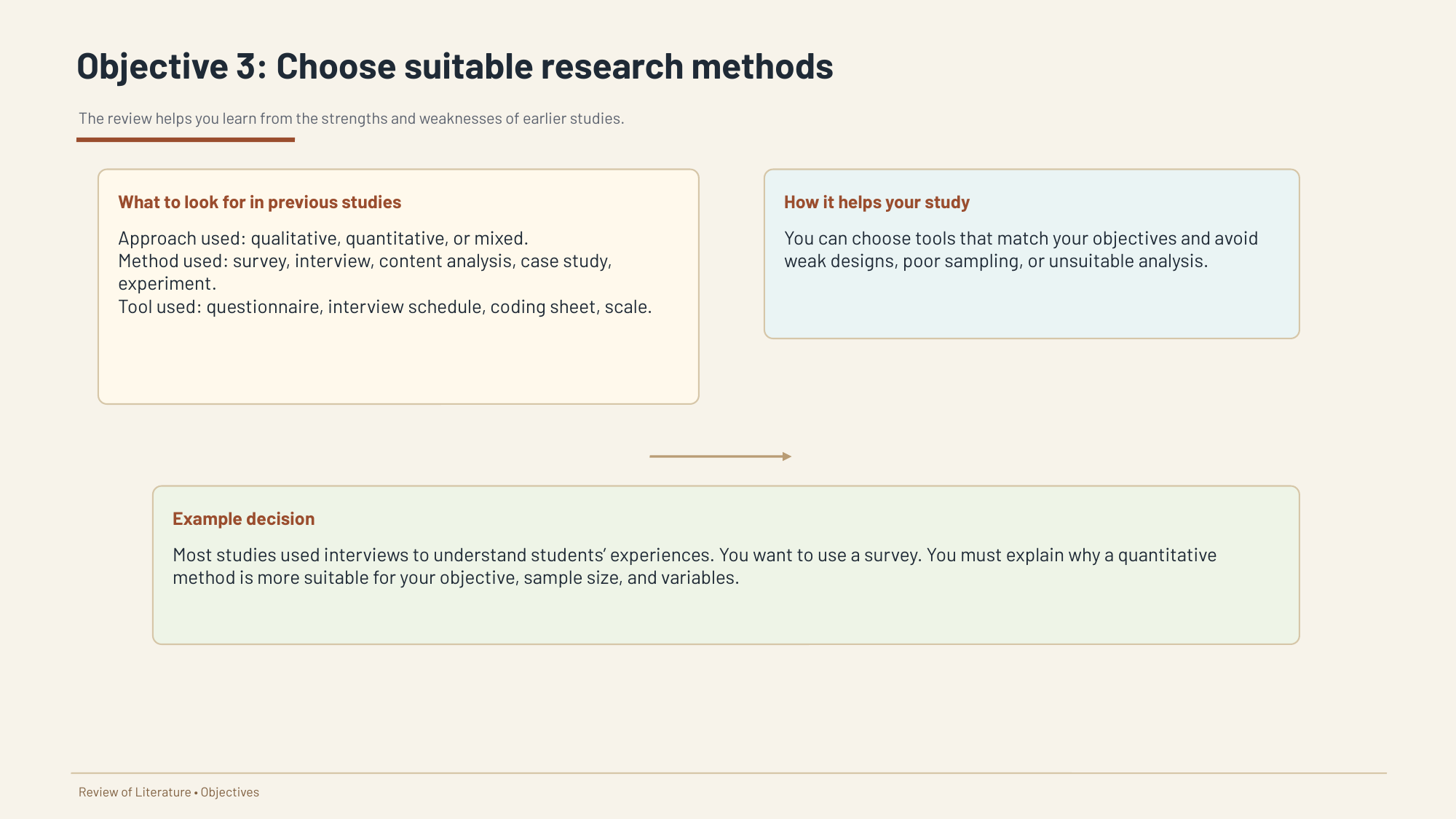

Objective 3: Choose suitable research methods
The review helps you learn from the strengths and weaknesses of earlier studies.

What to look for in previous studies
How it helps your study
Approach used: qualitative, quantitative, or mixed.
Method used: survey, interview, content analysis, case study, experiment.
Tool used: questionnaire, interview schedule, coding sheet, scale.
You can choose tools that match your objectives and avoid weak designs, poor sampling, or unsuitable analysis.

Example decision
Most studies used interviews to understand students’ experiences. You want to use a survey. You must explain why a quantitative method is more suitable for your objective, sample size, and variables.
9
Review of Literature • Objectives